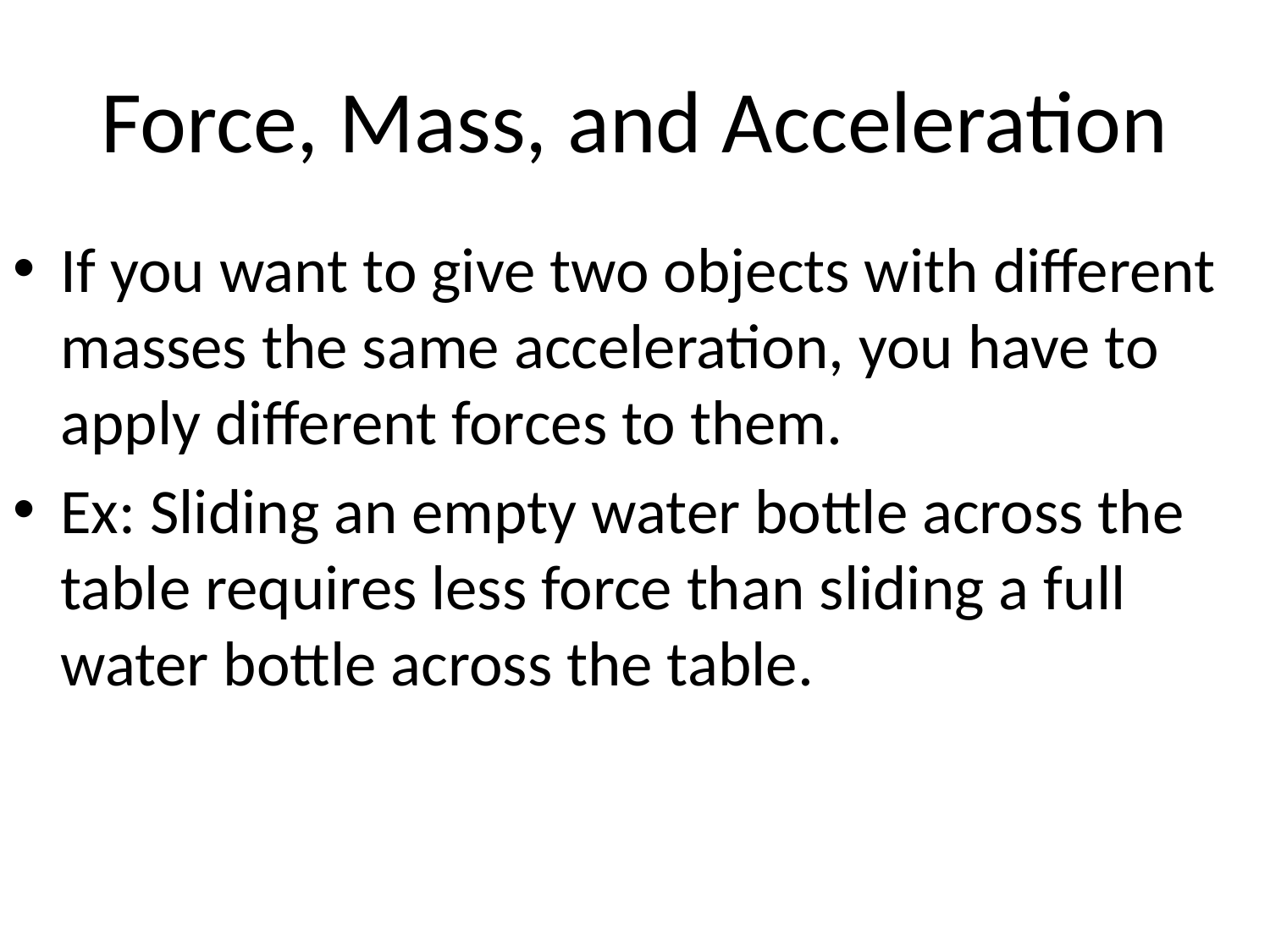

# Force, Mass, and Acceleration
If you want to give two objects with different masses the same acceleration, you have to apply different forces to them.
Ex: Sliding an empty water bottle across the table requires less force than sliding a full water bottle across the table.